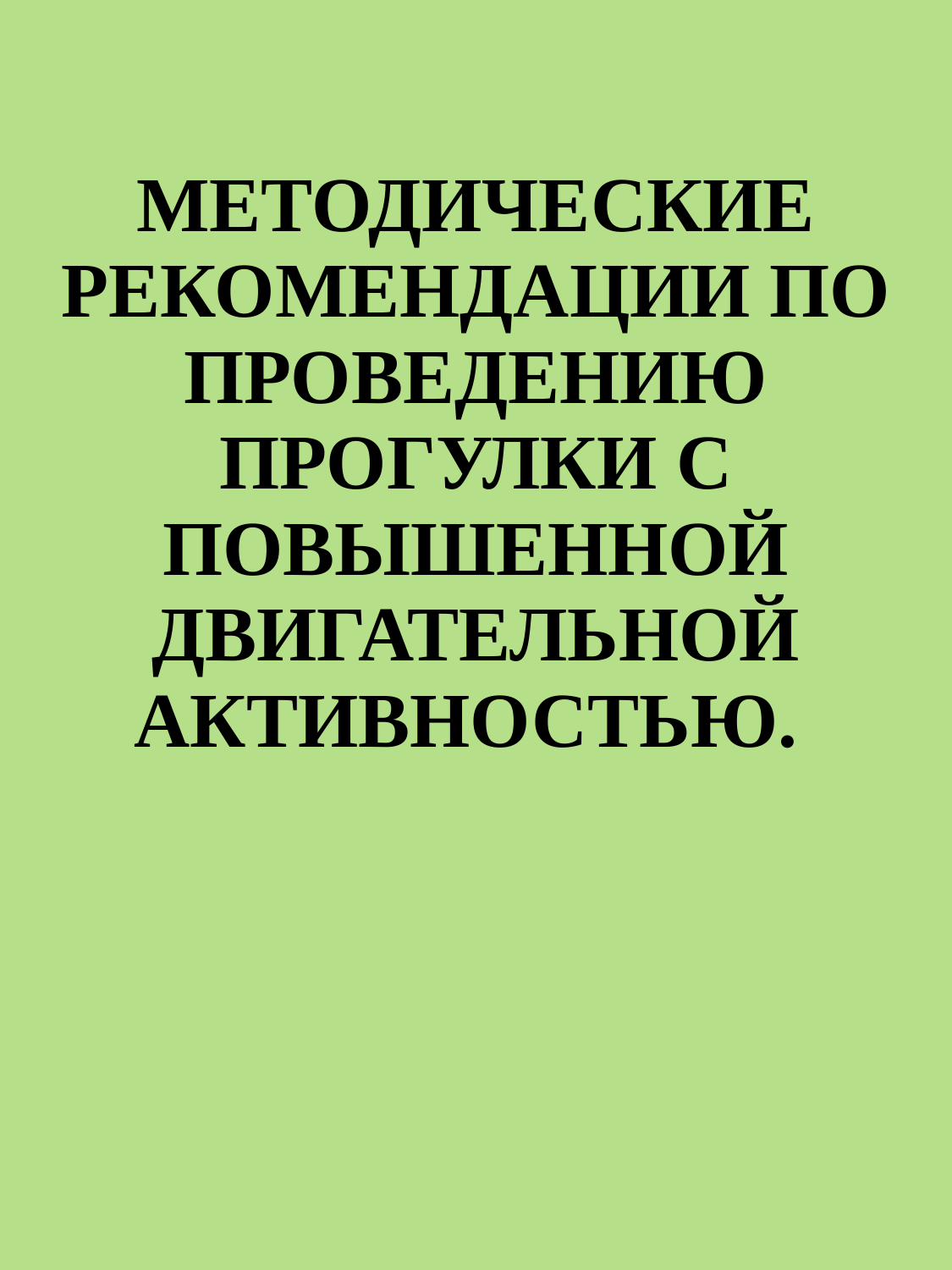

# МЕТОДИЧЕСКИЕ РЕКОМЕНДАЦИИ ПО ПРОВЕДЕНИЮ ПРОГУЛКИ С ПОВЫШЕННОЙ ДВИГАТЕЛЬНОЙ АКТИВНОСТЬЮ.